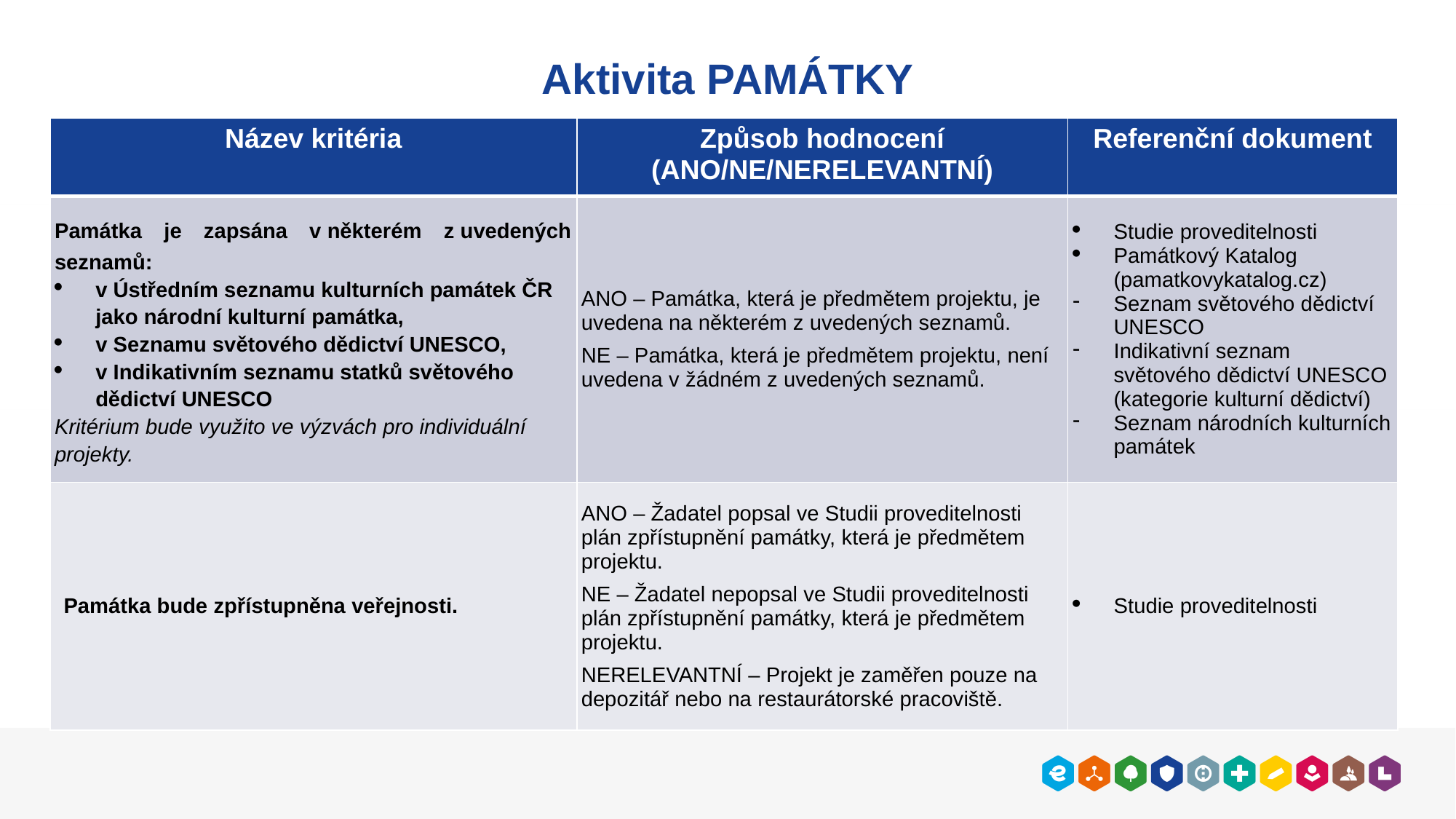

# Aktivita PAMÁTKY
| Název kritéria | Způsob hodnocení (ANO/NE/NERELEVANTNÍ) | Referenční dokument |
| --- | --- | --- |
| Památka je zapsána v některém z uvedených seznamů: v Ústředním seznamu kulturních památek ČR jako národní kulturní památka, v Seznamu světového dědictví UNESCO, v Indikativním seznamu statků světového dědictví UNESCO Kritérium bude využito ve výzvách pro individuální projekty. | ANO – Památka, která je předmětem projektu, je uvedena na některém z uvedených seznamů. NE – Památka, která je předmětem projektu, není uvedena v žádném z uvedených seznamů. | Studie proveditelnosti Památkový Katalog (pamatkovykatalog.cz) Seznam světového dědictví UNESCO Indikativní seznam světového dědictví UNESCO (kategorie kulturní dědictví) Seznam národních kulturních památek |
| Památka bude zpřístupněna veřejnosti. | ANO – Žadatel popsal ve Studii proveditelnosti plán zpřístupnění památky, která je předmětem projektu. NE – Žadatel nepopsal ve Studii proveditelnosti plán zpřístupnění památky, která je předmětem projektu. NERELEVANTNÍ – Projekt je zaměřen pouze na depozitář nebo na restaurátorské pracoviště. | Studie proveditelnosti |